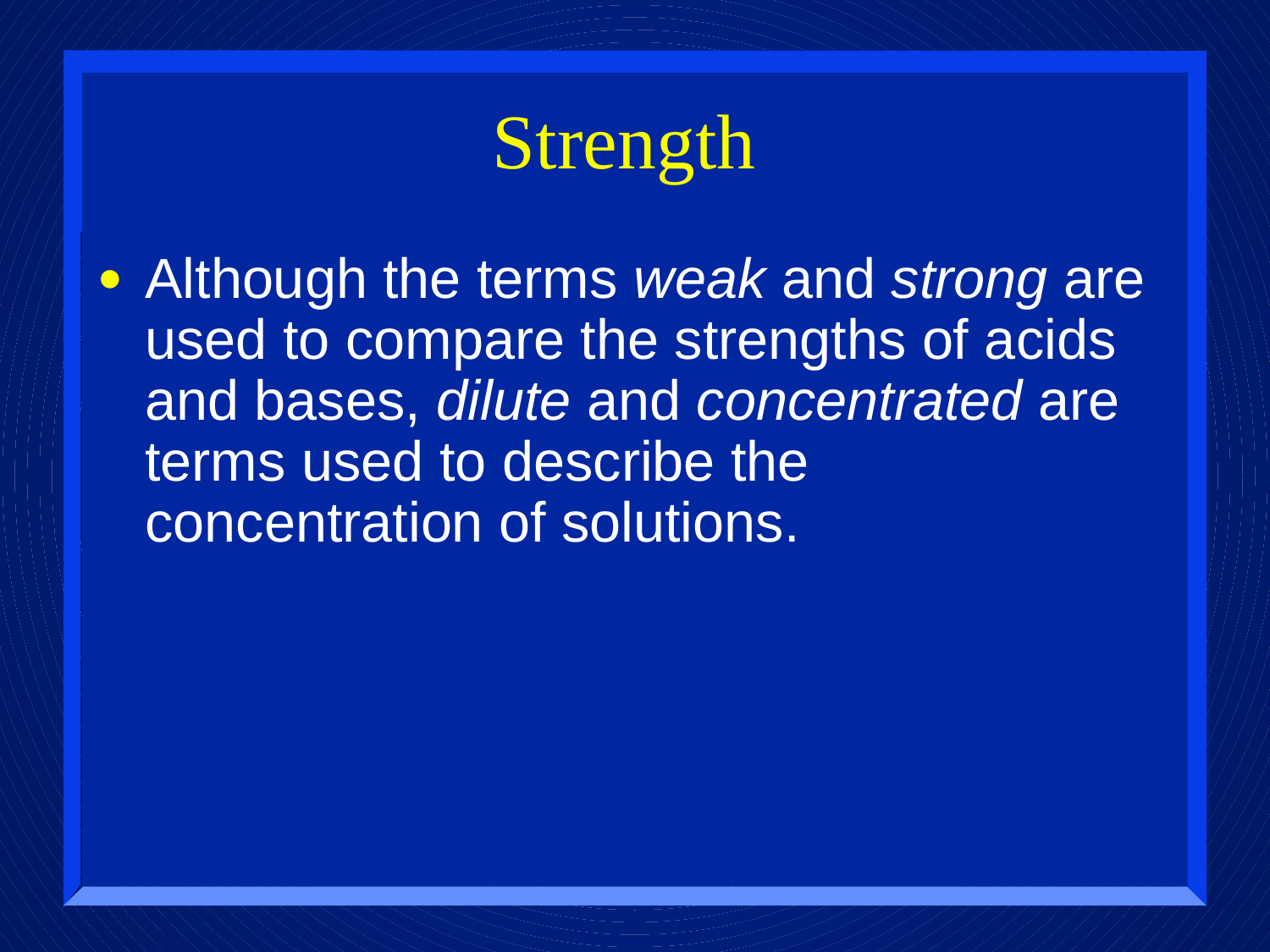

# Strength
Although the terms weak and strong are used to compare the strengths of acids and bases, dilute and concentrated are terms used to describe the concentration of solutions.